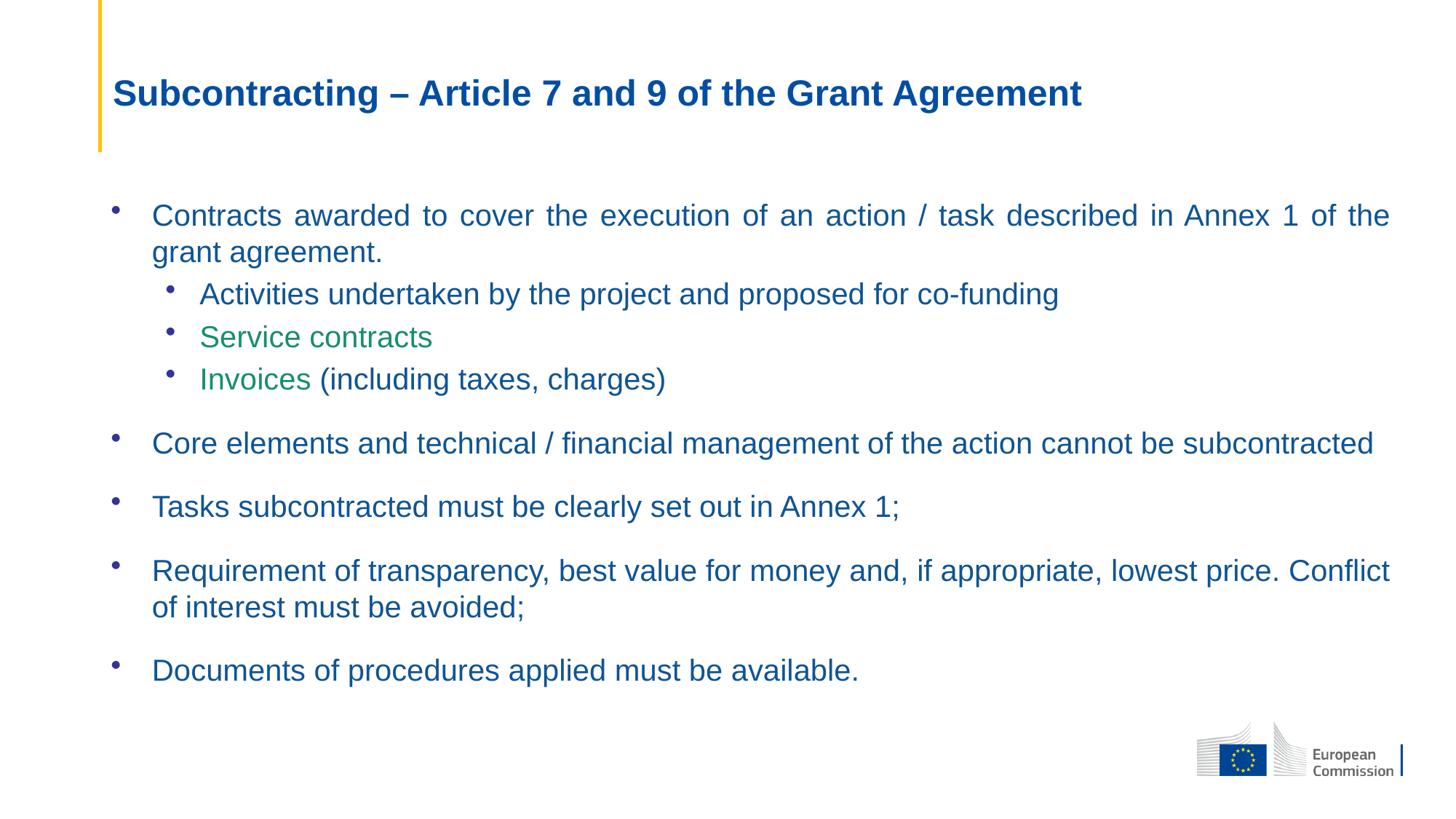

# Subcontracting – Article 7 and 9 of the Grant Agreement
Contracts awarded to cover the execution of an action / task described in Annex 1 of the grant agreement.
Activities undertaken by the project and proposed for co-funding
Service contracts
Invoices (including taxes, charges)

Core elements and technical / financial management of the action cannot be subcontracted

Tasks subcontracted must be clearly set out in Annex 1;

Requirement of transparency, best value for money and, if appropriate, lowest price. Conflict of interest must be avoided;

Documents of procedures applied must be available.